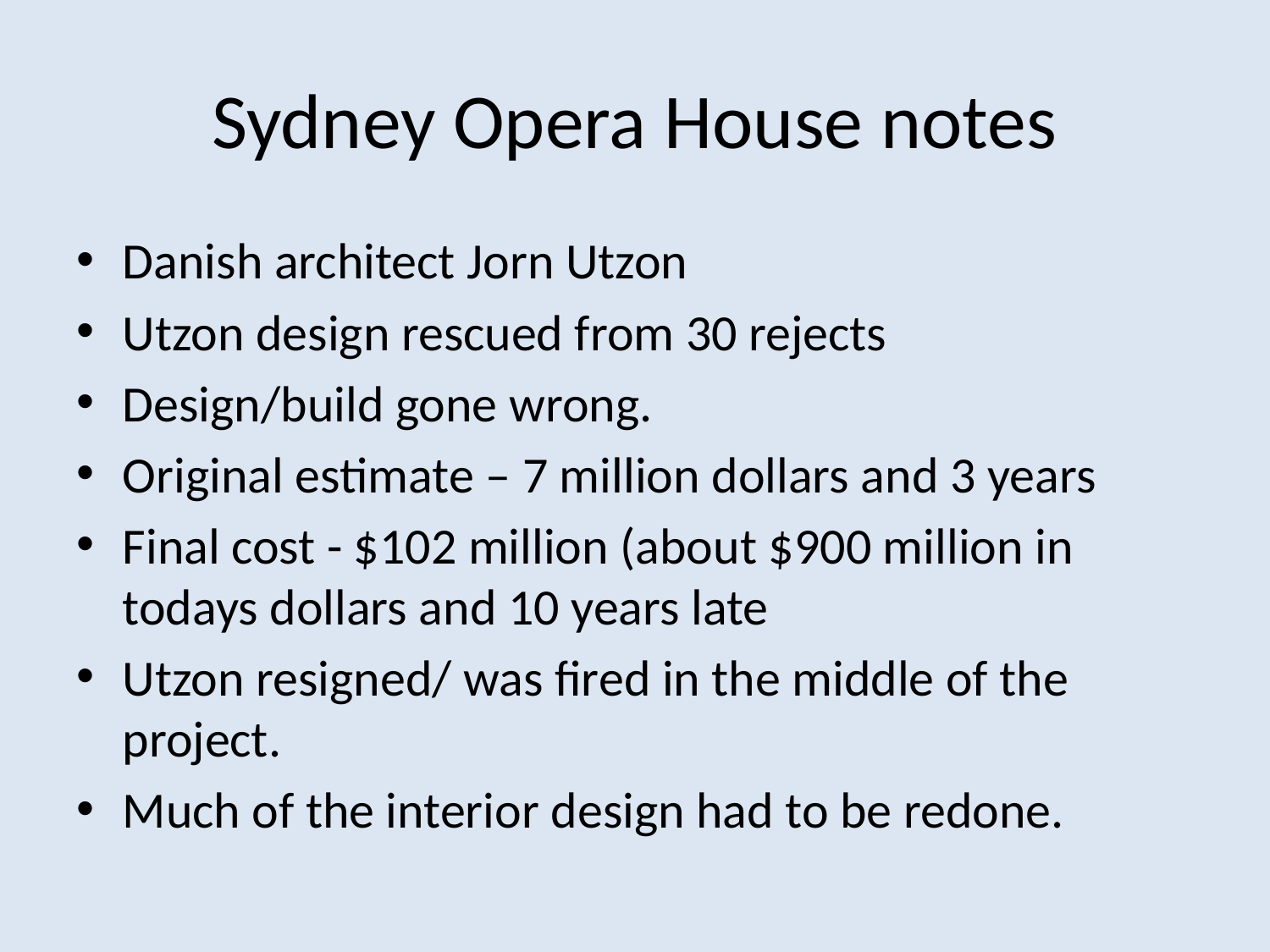

# Sydney Opera House notes
Danish architect Jorn Utzon
Utzon design rescued from 30 rejects
Design/build gone wrong.
Original estimate – 7 million dollars and 3 years
Final cost - $102 million (about $900 million in todays dollars and 10 years late
Utzon resigned/ was fired in the middle of the project.
Much of the interior design had to be redone.